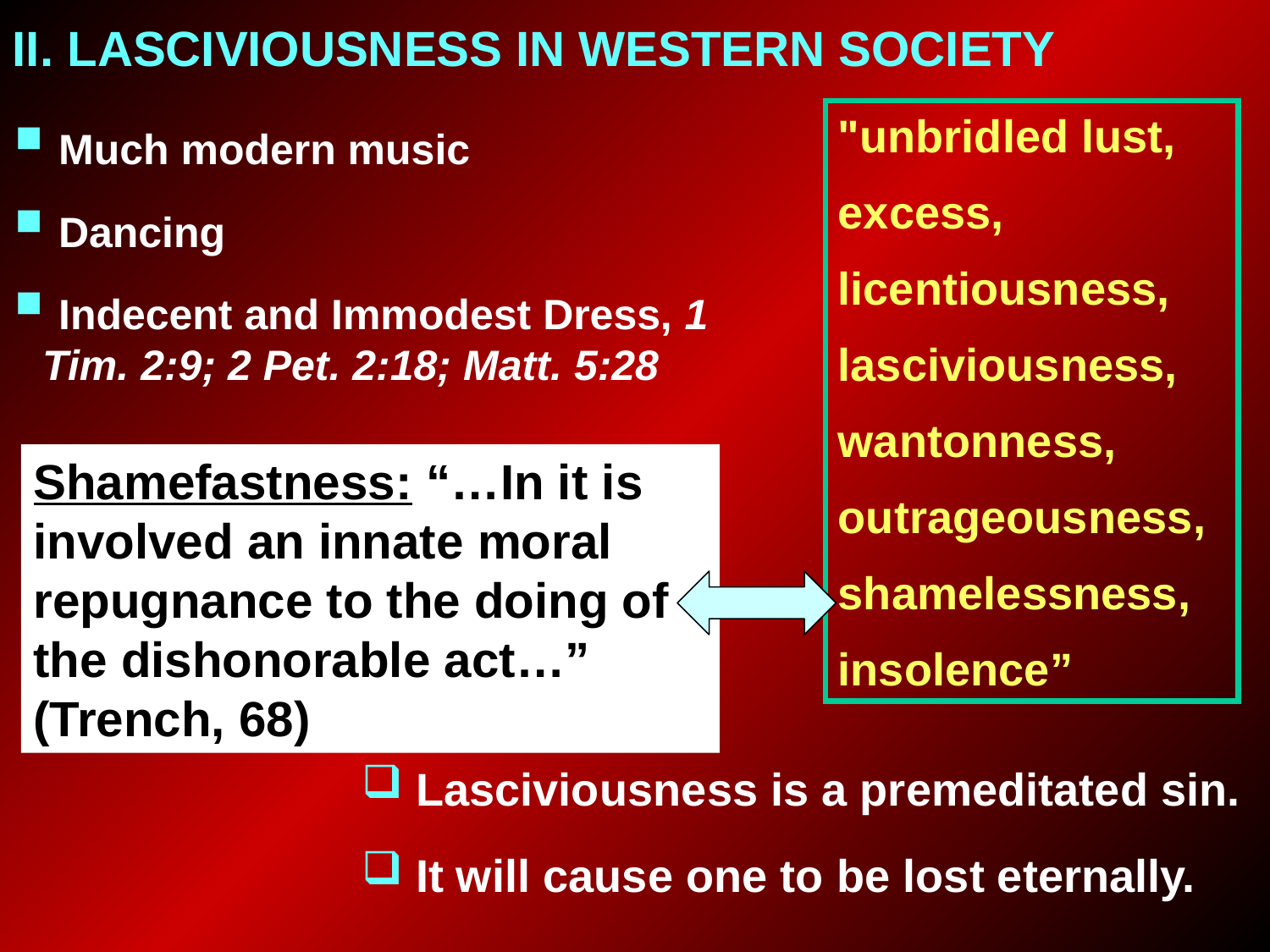

II. LASCIVIOUSNESS IN WESTERN SOCIETY
"unbridled lust,
excess,
licentiousness,
lasciviousness,
wantonness,
outrageousness,
shamelessness,
insolence”
 Much modern music
 Dancing
 Indecent and Immodest Dress, 1 Tim. 2:9; 2 Pet. 2:18; Matt. 5:28
Shamefastness: “…In it is involved an innate moral repugnance to the doing of the dishonorable act…” (Trench, 68)

 Lasciviousness is a premeditated sin.
 It will cause one to be lost eternally.